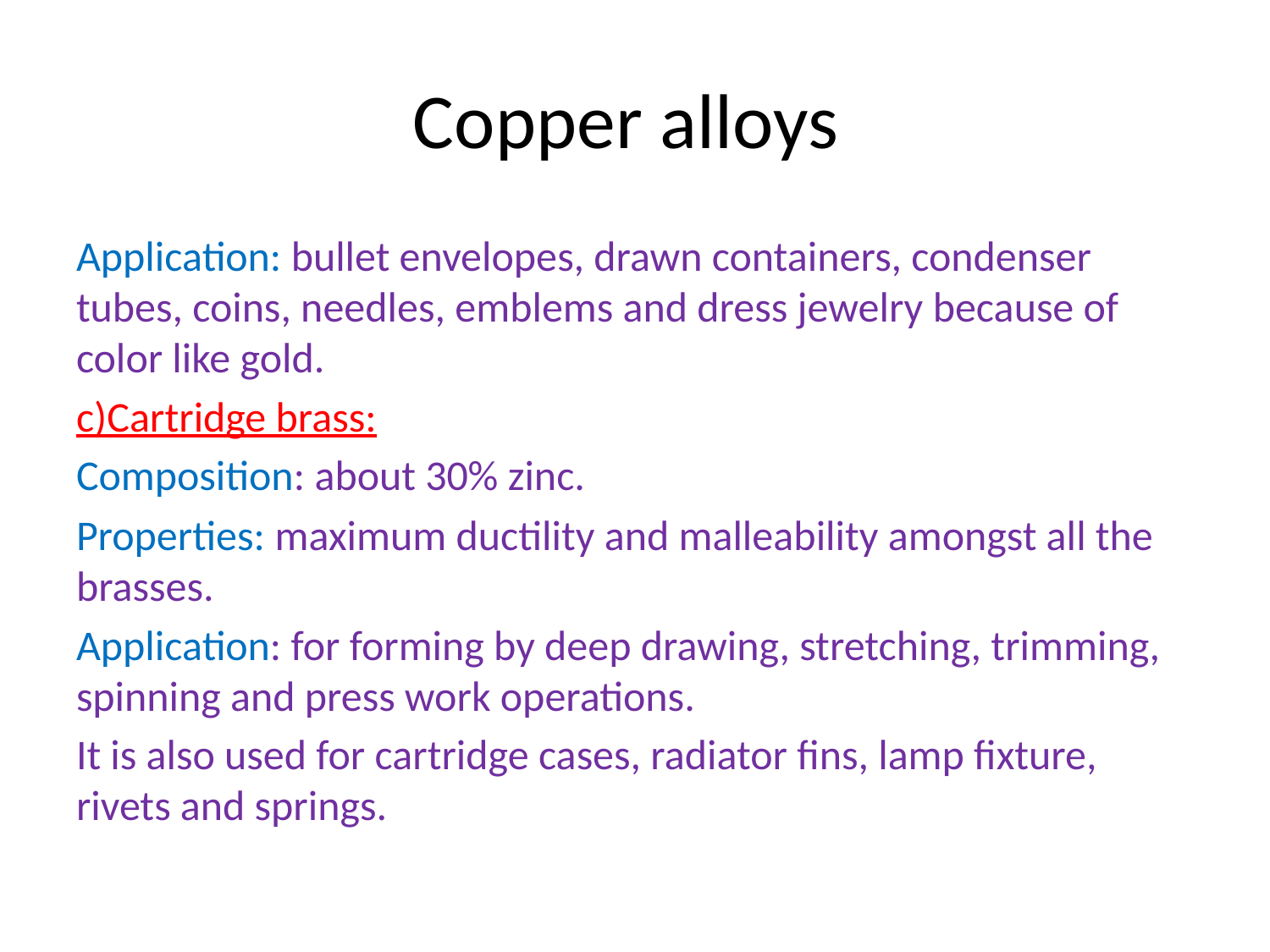

# Copper alloys
Application: bullet envelopes, drawn containers, condenser tubes, coins, needles, emblems and dress jewelry because of color like gold.
c)Cartridge brass:
Composition: about 30% zinc.
Properties: maximum ductility and malleability amongst all the brasses.
Application: for forming by deep drawing, stretching, trimming, spinning and press work operations.
It is also used for cartridge cases, radiator fins, lamp fixture, rivets and springs.